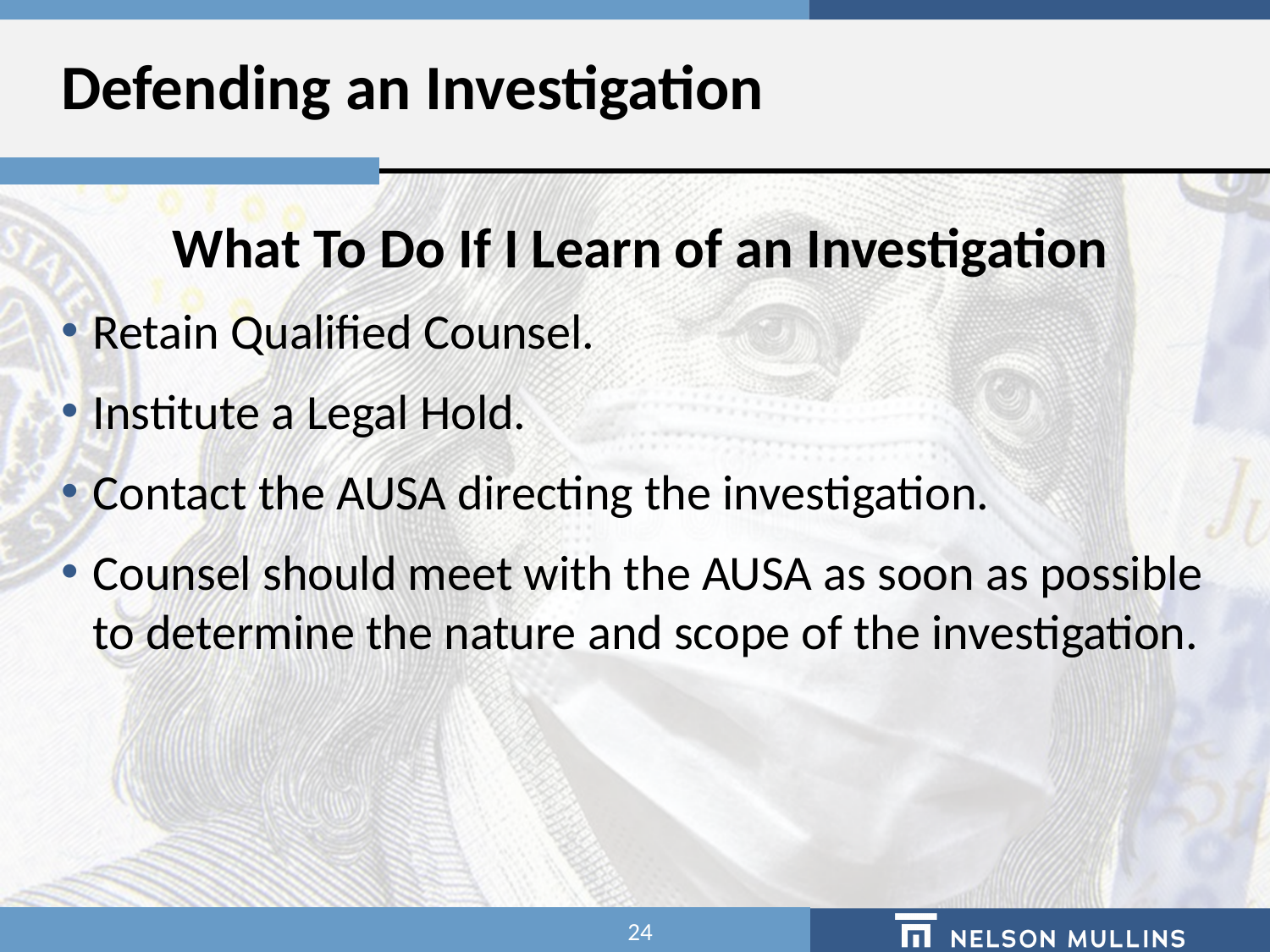

# Defending an Investigation
What To Do If I Learn of an Investigation
Retain Qualified Counsel.
Institute a Legal Hold.
Contact the AUSA directing the investigation.
Counsel should meet with the AUSA as soon as possible to determine the nature and scope of the investigation.
24